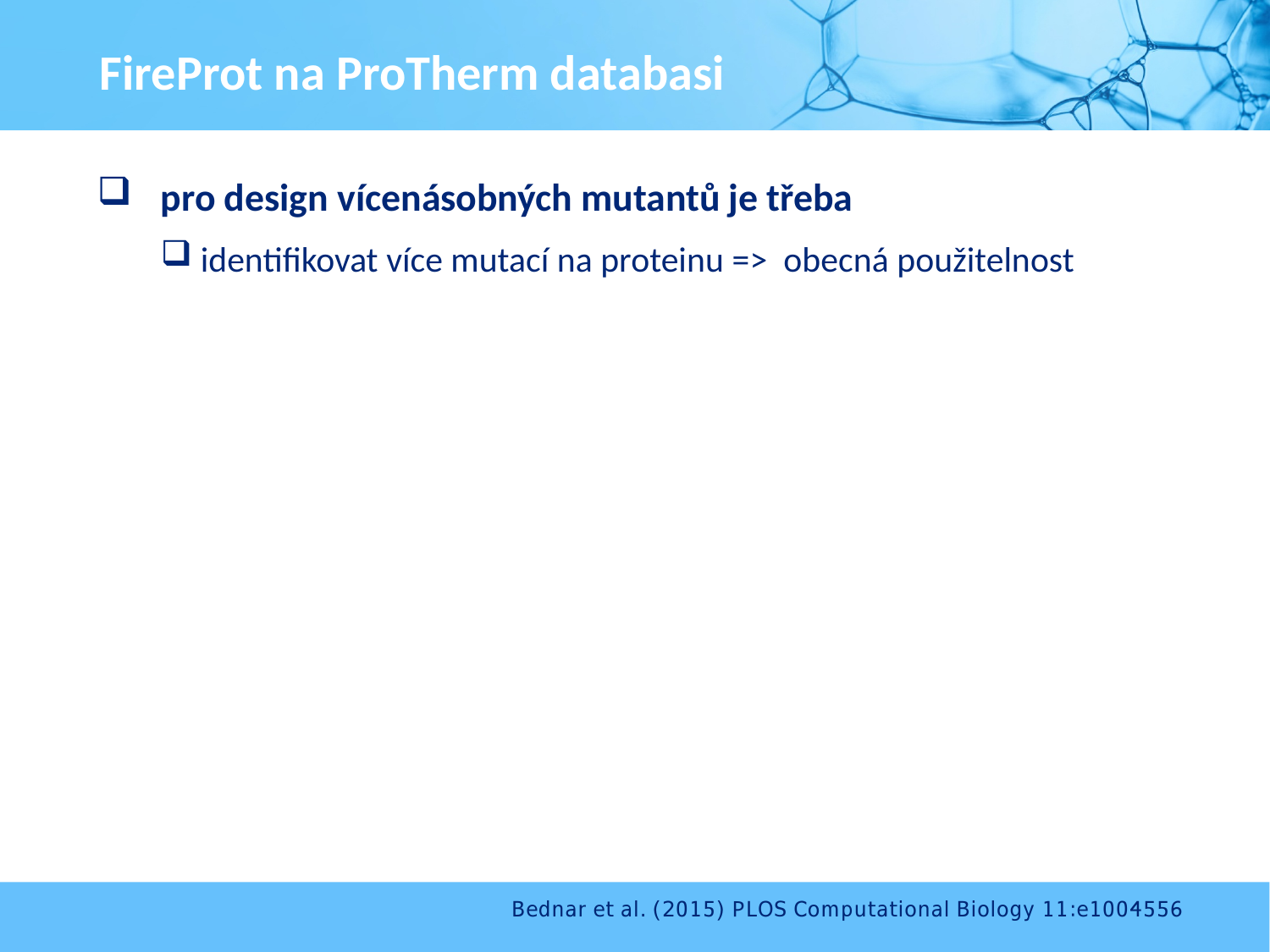

# FireProt na ProTherm databasi
pro design vícenásobných mutantů je třeba
identifikovat více mutací na proteinu =>  obecná použitelnost

Bednar et al. (2015) PLOS Computational Biology 11:e1004556